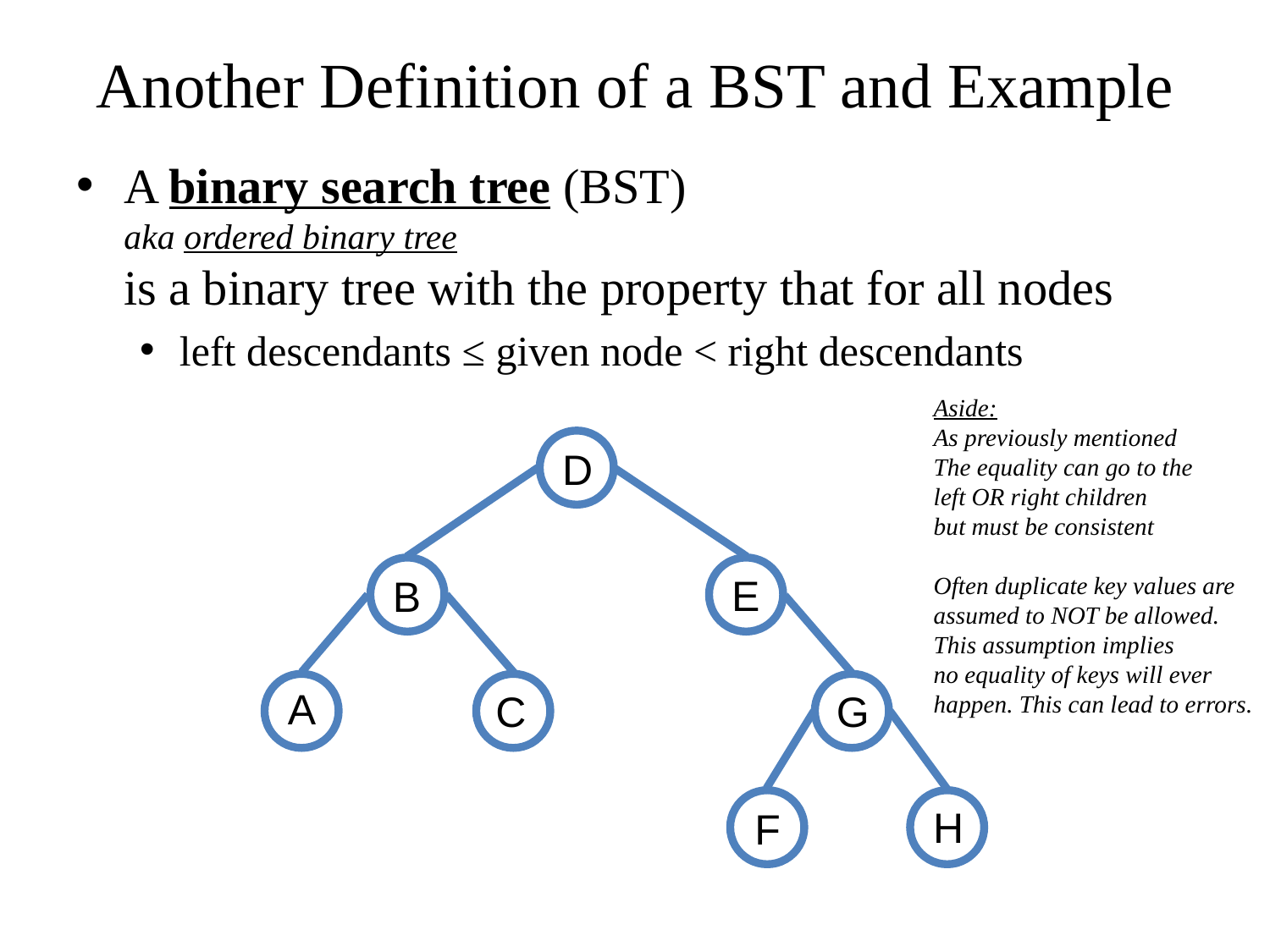

# Another Definition of a BST and Example
A binary search tree (BST)
aka ordered binary tree
is a binary tree with the property that for all nodes
left descendants ≤ given node < right descendants
Aside:
As previously mentioned
The equality can go to the
left OR right children
but must be consistent

Often duplicate key values are
assumed to NOT be allowed.
This assumption implies
no equality of keys will ever
happen. This can lead to errors.

D

E
B

A
G
C

H
F